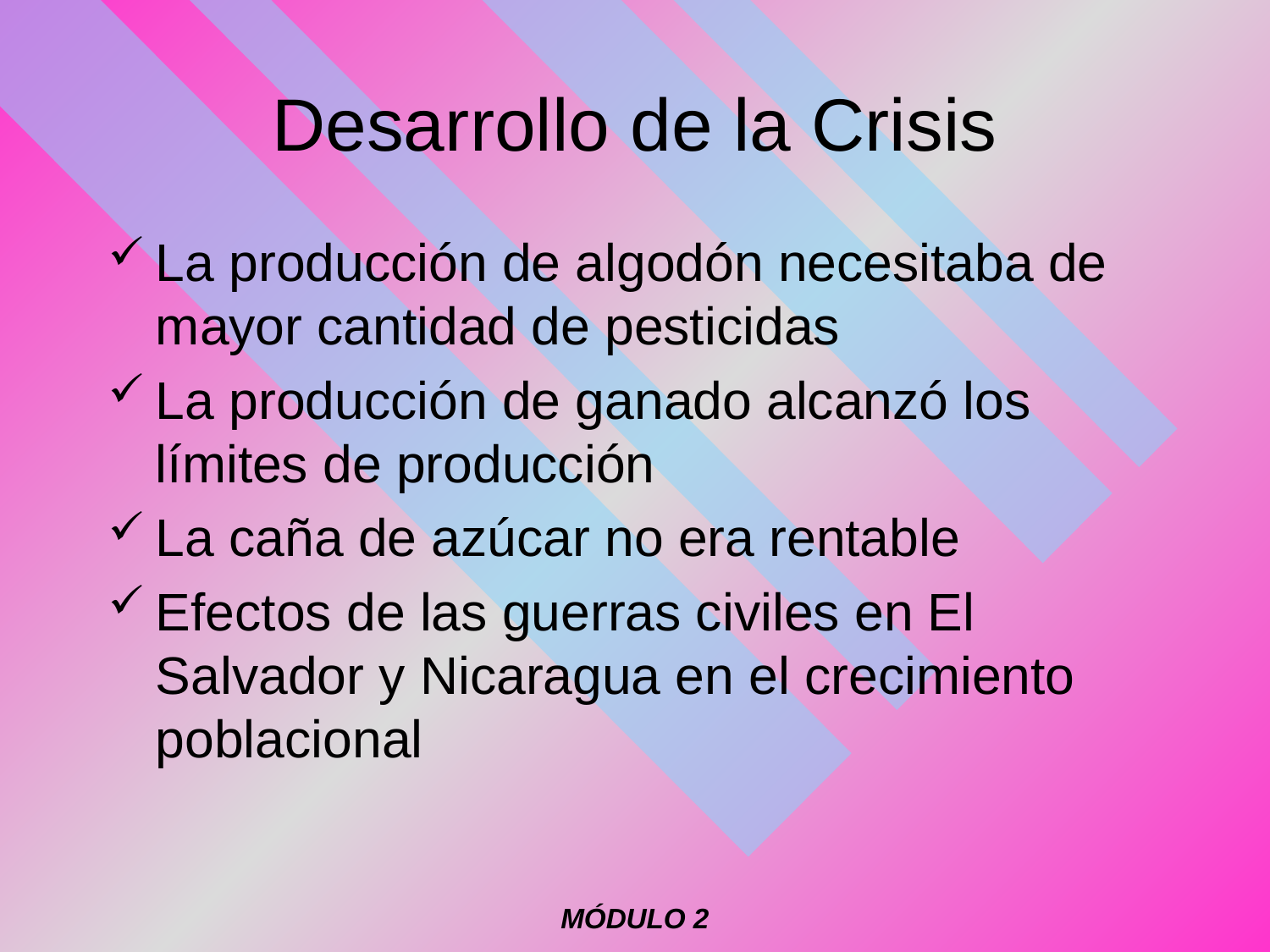

# Desarrollo de la Crisis
La producción de algodón necesitaba de mayor cantidad de pesticidas
La producción de ganado alcanzó los límites de producción
La caña de azúcar no era rentable
Efectos de las guerras civiles en El Salvador y Nicaragua en el crecimiento poblacional
MÓDULO 2